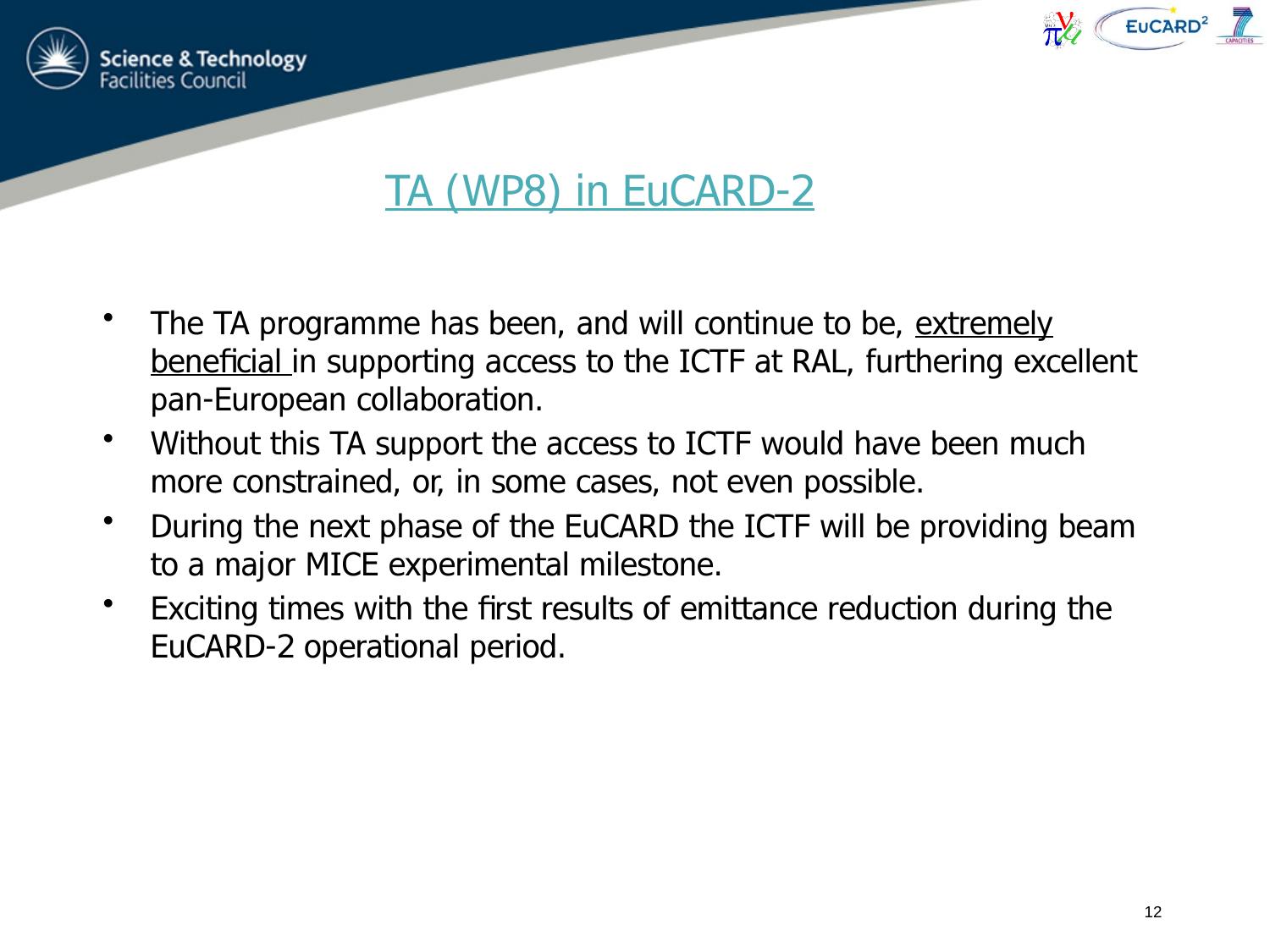

TA (WP8) in EuCARD-2
The TA programme has been, and will continue to be, extremely beneficial in supporting access to the ICTF at RAL, furthering excellent pan-European collaboration.
Without this TA support the access to ICTF would have been much more constrained, or, in some cases, not even possible.
During the next phase of the EuCARD the ICTF will be providing beam to a major MICE experimental milestone.
Exciting times with the first results of emittance reduction during the EuCARD-2 operational period.

12